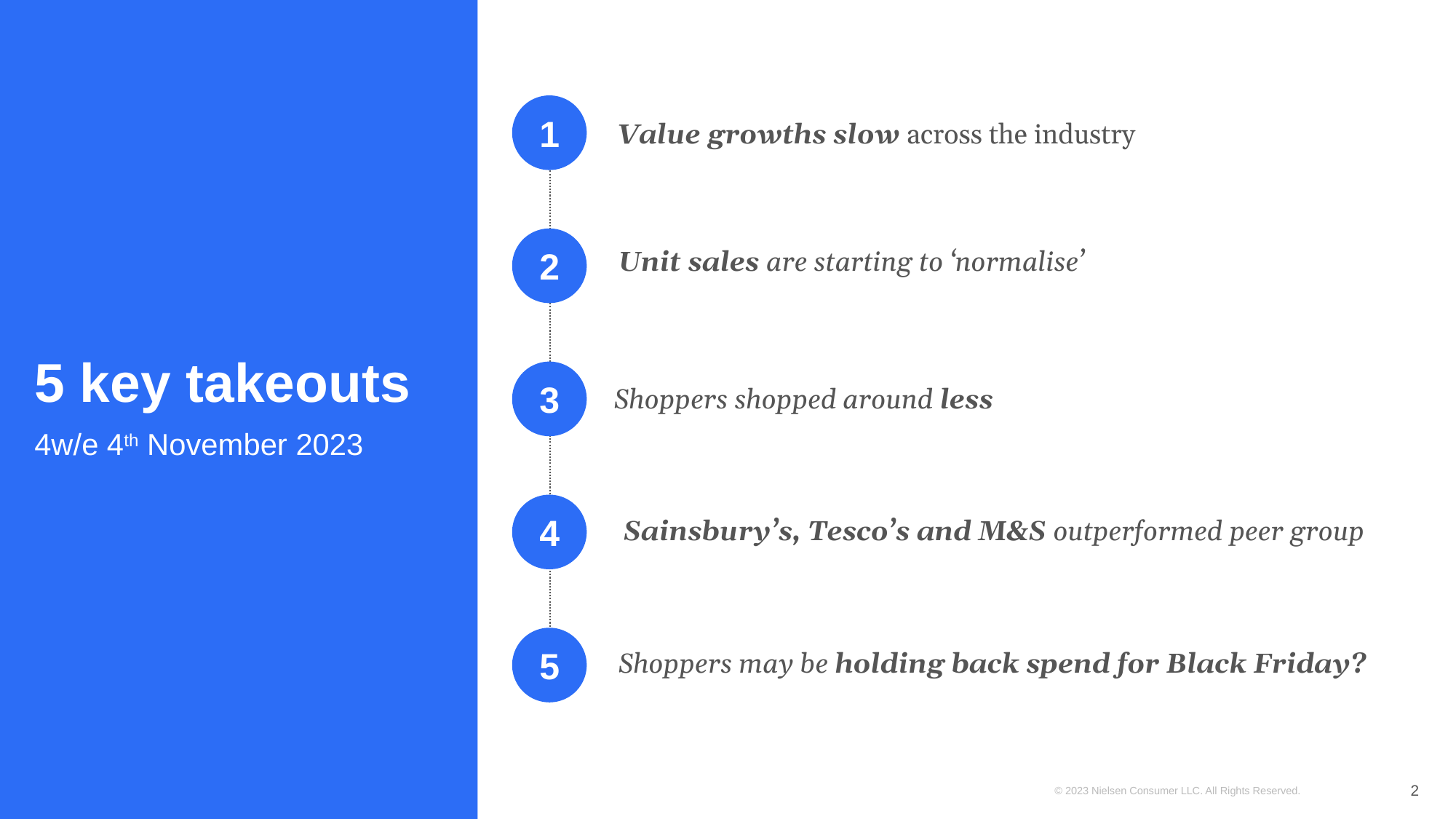

1
Value growths slow across the industry
# 5 key takeouts
Unit sales are starting to ‘normalise’
2
Shoppers shopped around less
3
4w/e 4th November 2023

Sainsbury’s, Tesco’s and M&S outperformed peer group
4
Shoppers may be holding back spend for Black Friday?
5
2